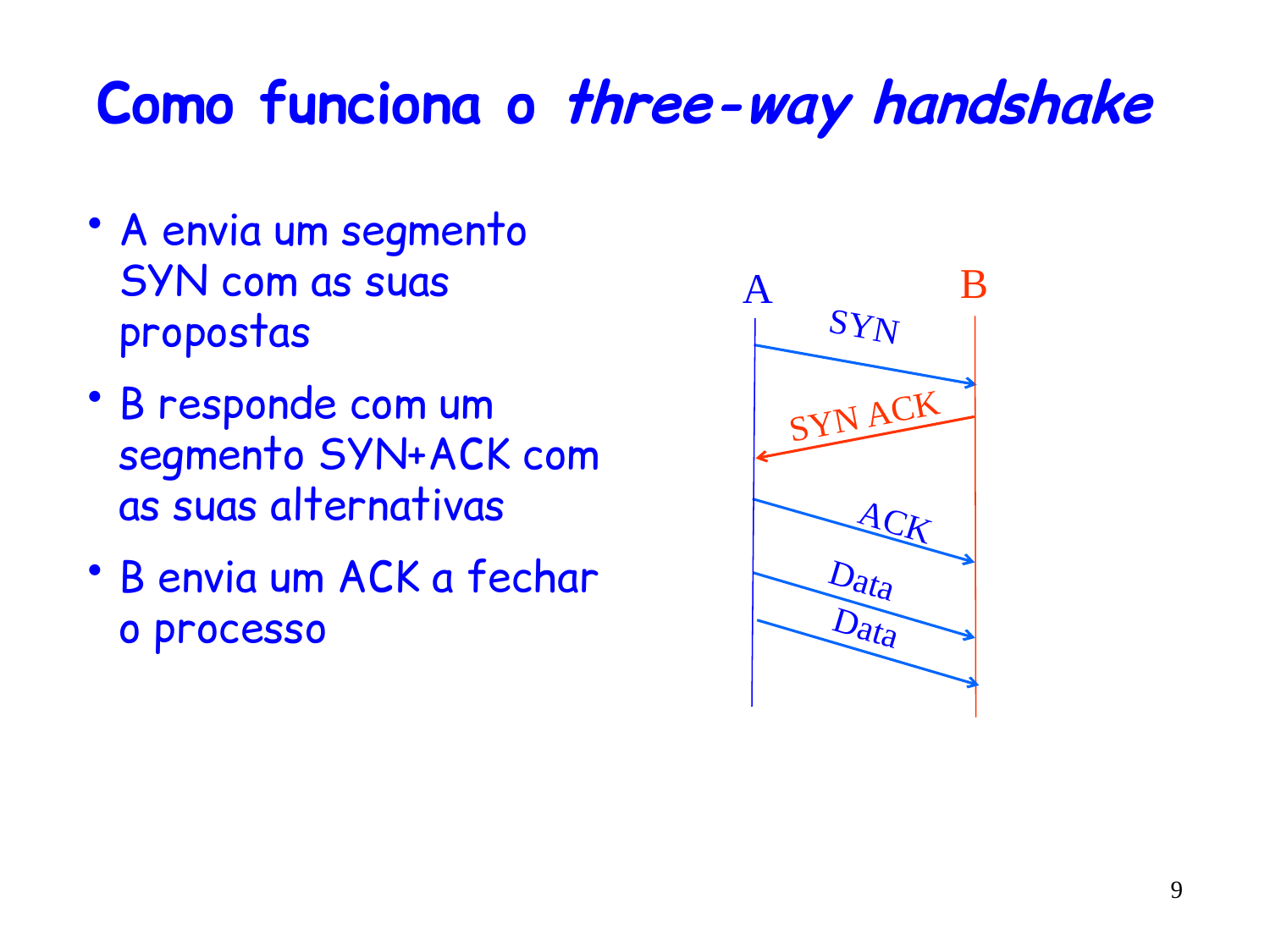

# Como funciona o three-way handshake
A envia um segmento SYN com as suas propostas
B responde com um segmento SYN+ACK com as suas alternativas
B envia um ACK a fechar o processo
B

A
SYN

SYN ACK

ACK

Data
Data
9